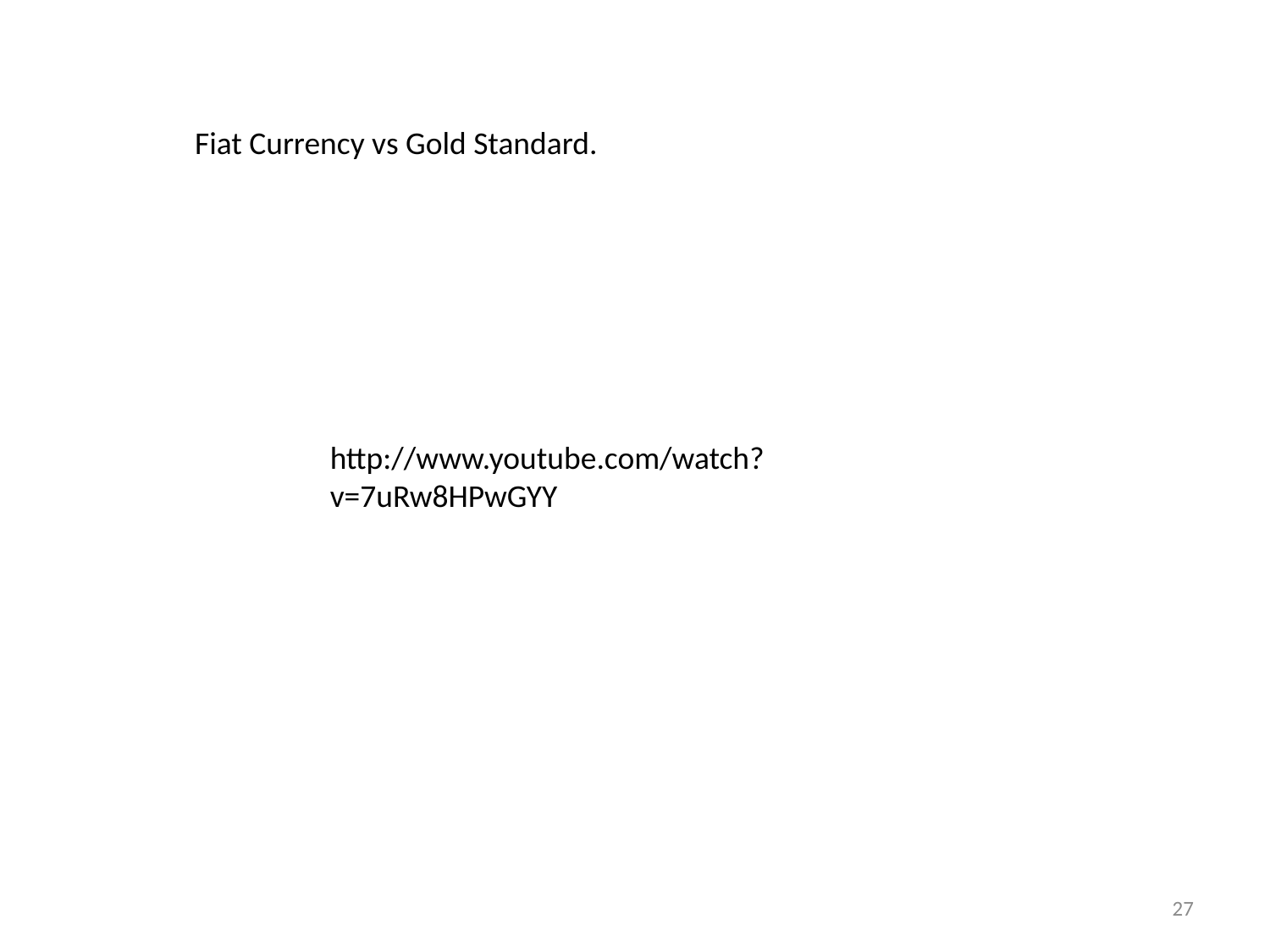

Fiat Currency vs Gold Standard.
http://www.youtube.com/watch?v=7uRw8HPwGYY
27